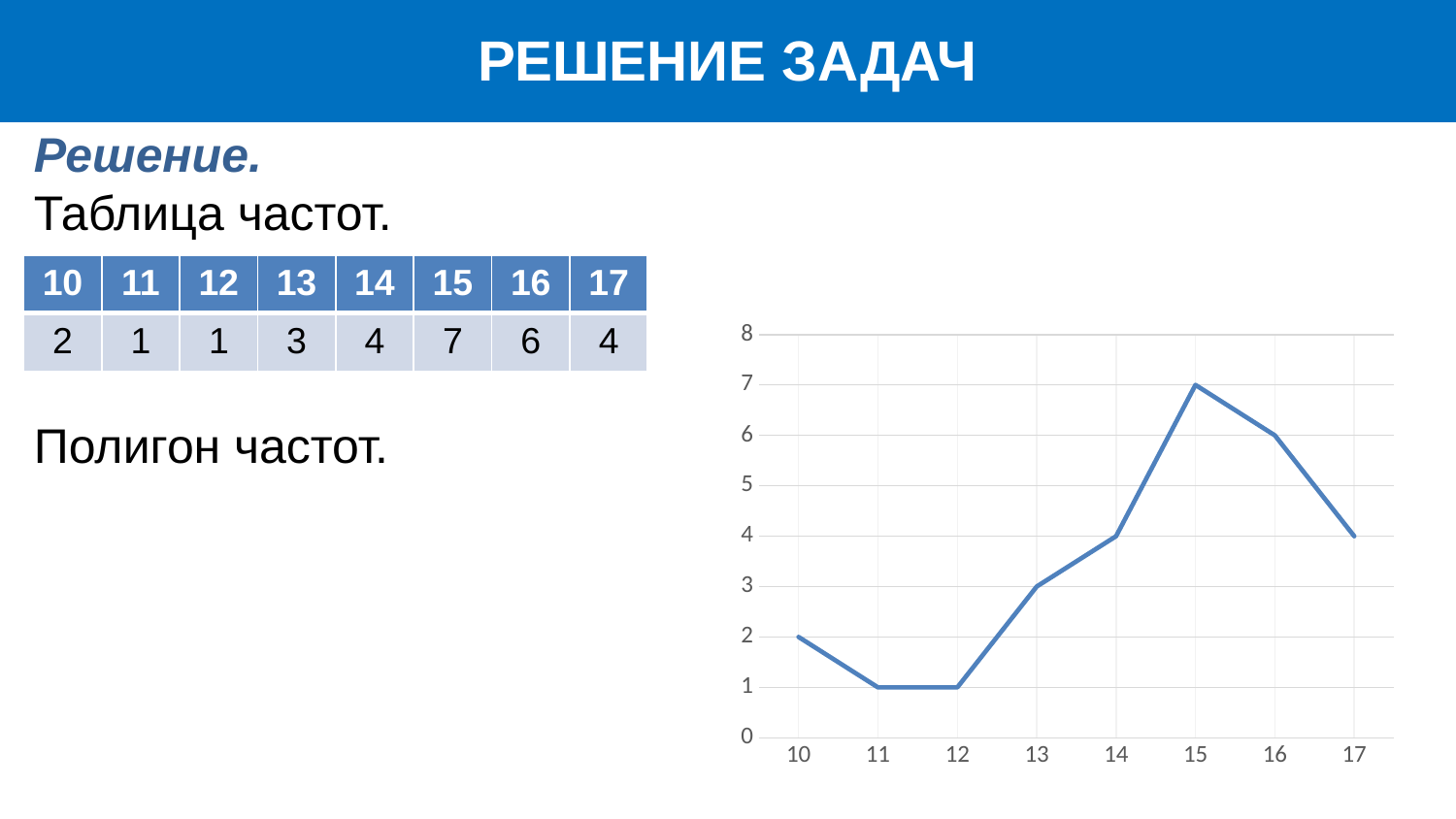

РЕШЕНИЕ ЗАДАЧ
Решение.
Таблица частот.

Полигон частот.

| 10 | 11 | 12 | 13 | 14 | 15 | 16 | 17 |
| --- | --- | --- | --- | --- | --- | --- | --- |
| 2 | 1 | 1 | 3 | 4 | 7 | 6 | 4 |

### Chart

| Category | Ряд 1 |
|---|---|
| 10 | 2.0 |
| 11 | 1.0 |
| 12 | 1.0 |
| 13 | 3.0 |
| 14 | 4.0 |
| 15 | 7.0 |
| 16 | 6.0 |
| 17 | 4.0 |